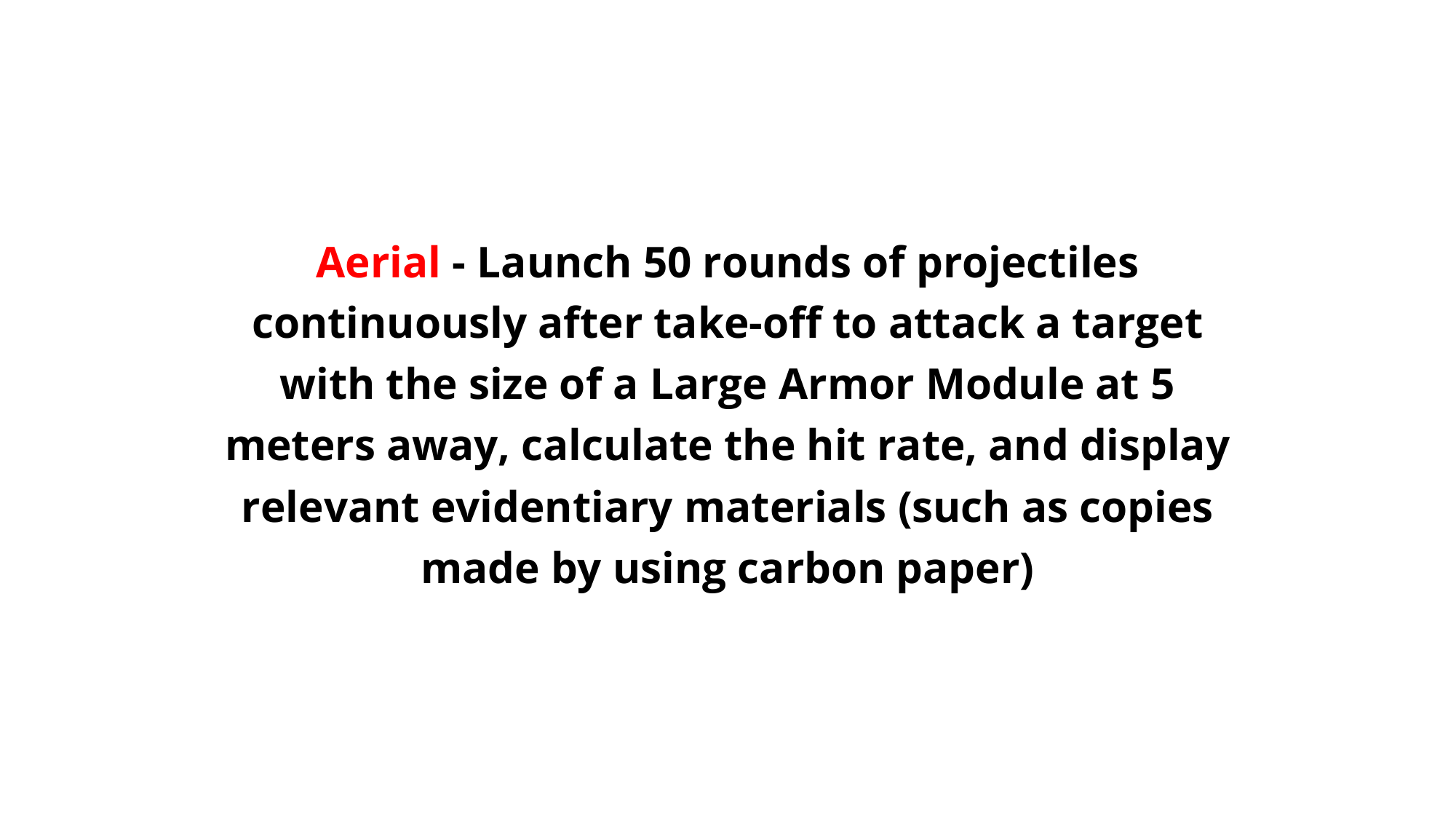

Aerial - Launch 50 rounds of projectiles continuously after take-off to attack a target with the size of a Large Armor Module at 5 meters away, calculate the hit rate, and display relevant evidentiary materials (such as copies made by using carbon paper)